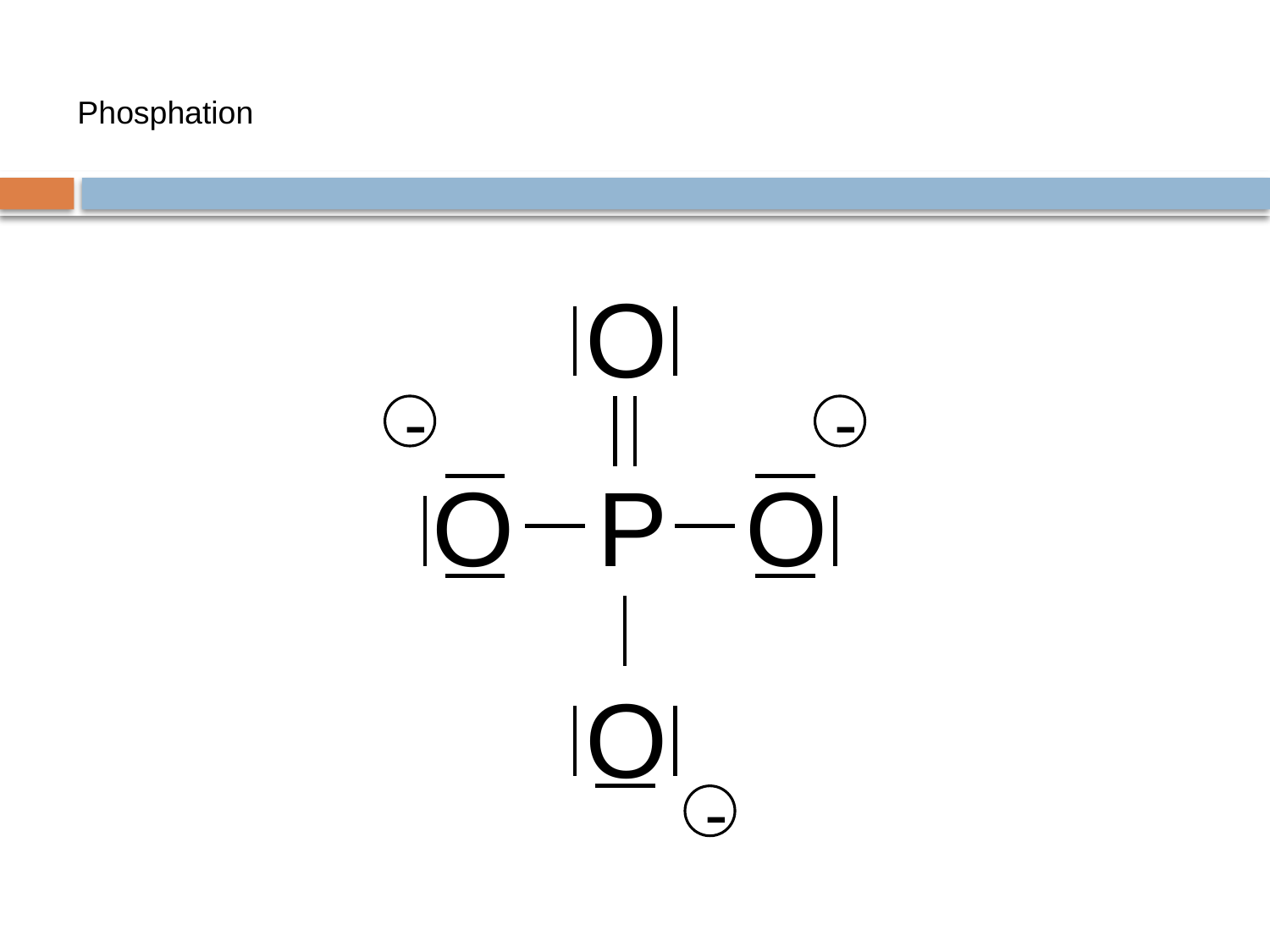

Phosphation
O
-
-
O
P
O
O
-